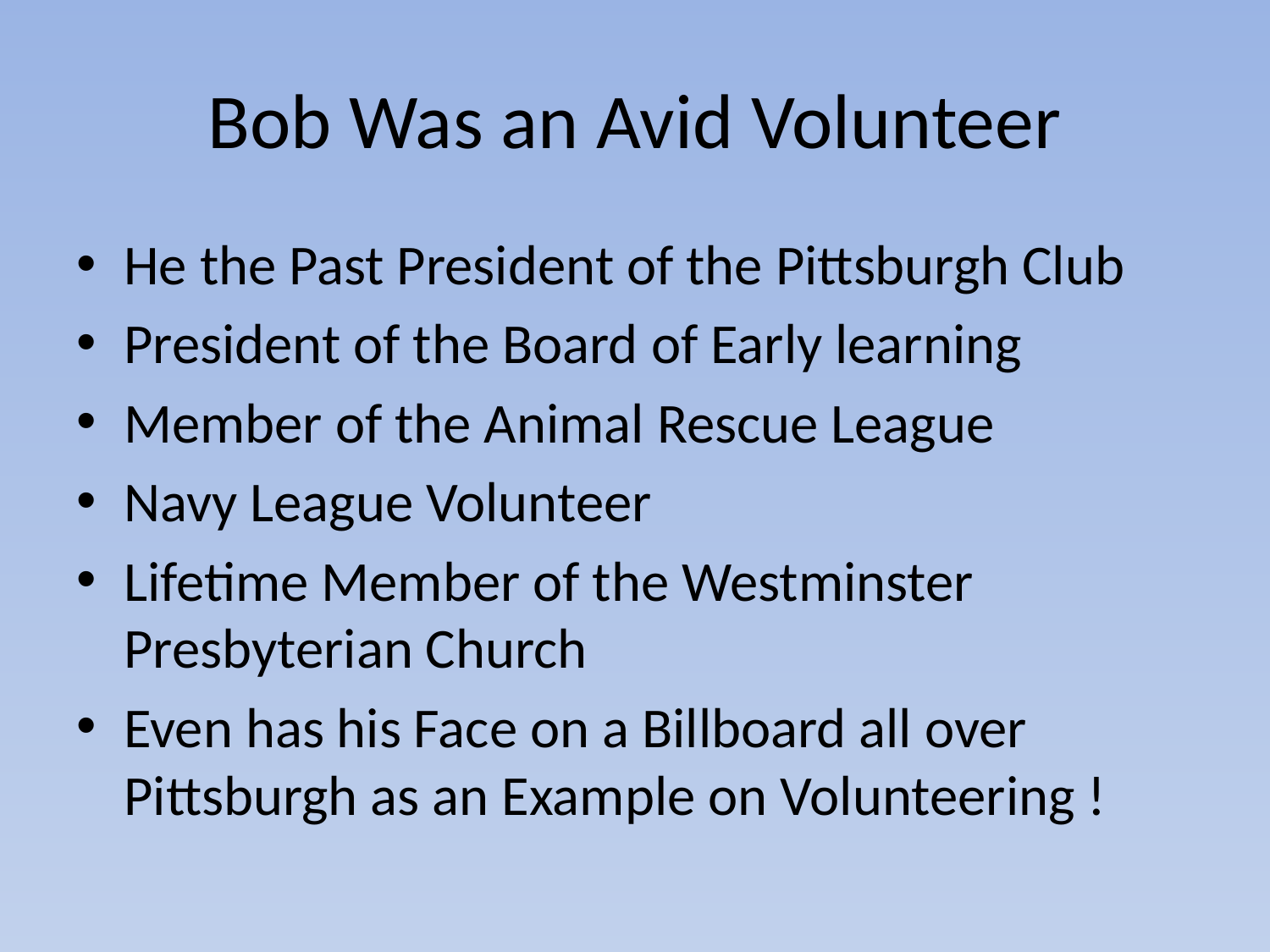

# Bob Was an Avid Volunteer
He the Past President of the Pittsburgh Club
President of the Board of Early learning
Member of the Animal Rescue League
Navy League Volunteer
Lifetime Member of the Westminster Presbyterian Church
Even has his Face on a Billboard all over Pittsburgh as an Example on Volunteering !